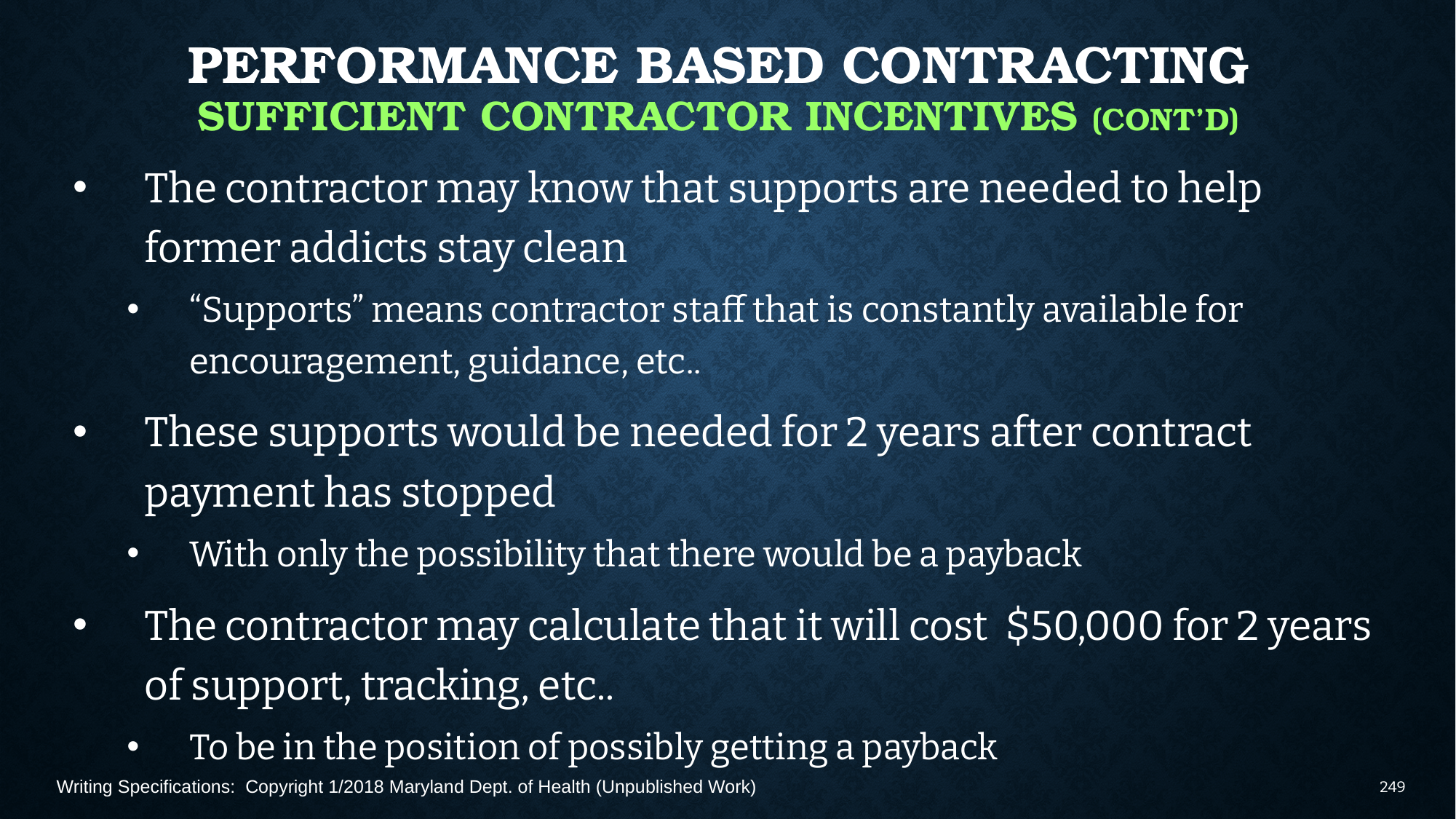

# Performance Based Contracting Sufficient Contractor Incentives (Cont’d)
The contractor may know that supports are needed to help former addicts stay clean
“Supports” means contractor staff that is constantly available for encouragement, guidance, etc..
These supports would be needed for 2 years after contract payment has stopped
With only the possibility that there would be a payback
The contractor may calculate that it will cost  $50,000 for 2 years of support, tracking, etc..
To be in the position of possibly getting a payback

Writing Specifications:  Copyright 1/2018 Maryland Dept. of Health (Unpublished Work)
249